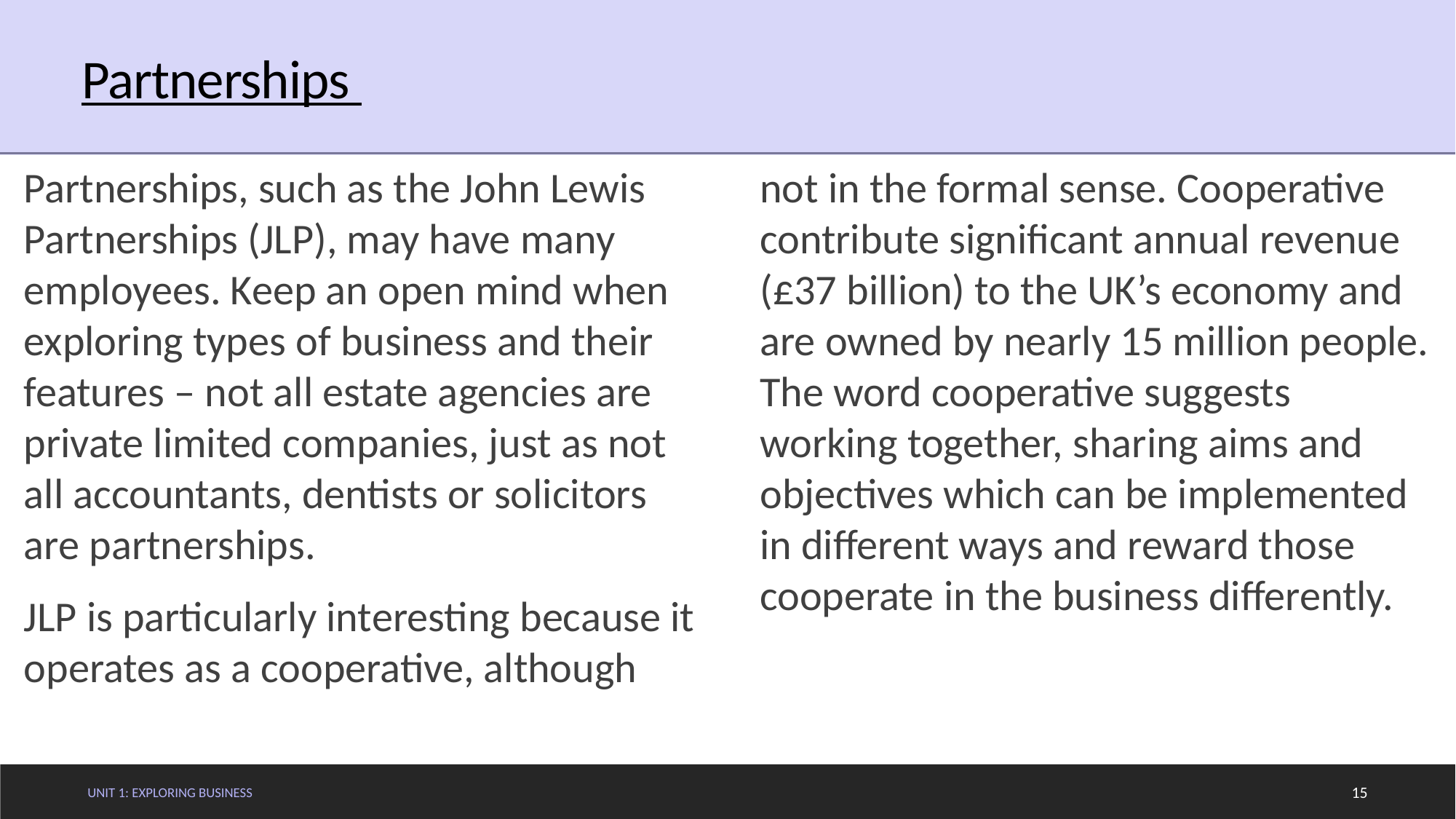

# Partnerships
Partnerships, such as the John Lewis Partnerships (JLP), may have many employees. Keep an open mind when exploring types of business and their features – not all estate agencies are private limited companies, just as not all accountants, dentists or solicitors are partnerships.
JLP is particularly interesting because it operates as a cooperative, although not in the formal sense. Cooperative contribute significant annual revenue (£37 billion) to the UK’s economy and are owned by nearly 15 million people. The word cooperative suggests working together, sharing aims and objectives which can be implemented in different ways and reward those cooperate in the business differently.
Unit 1: Exploring Business
15